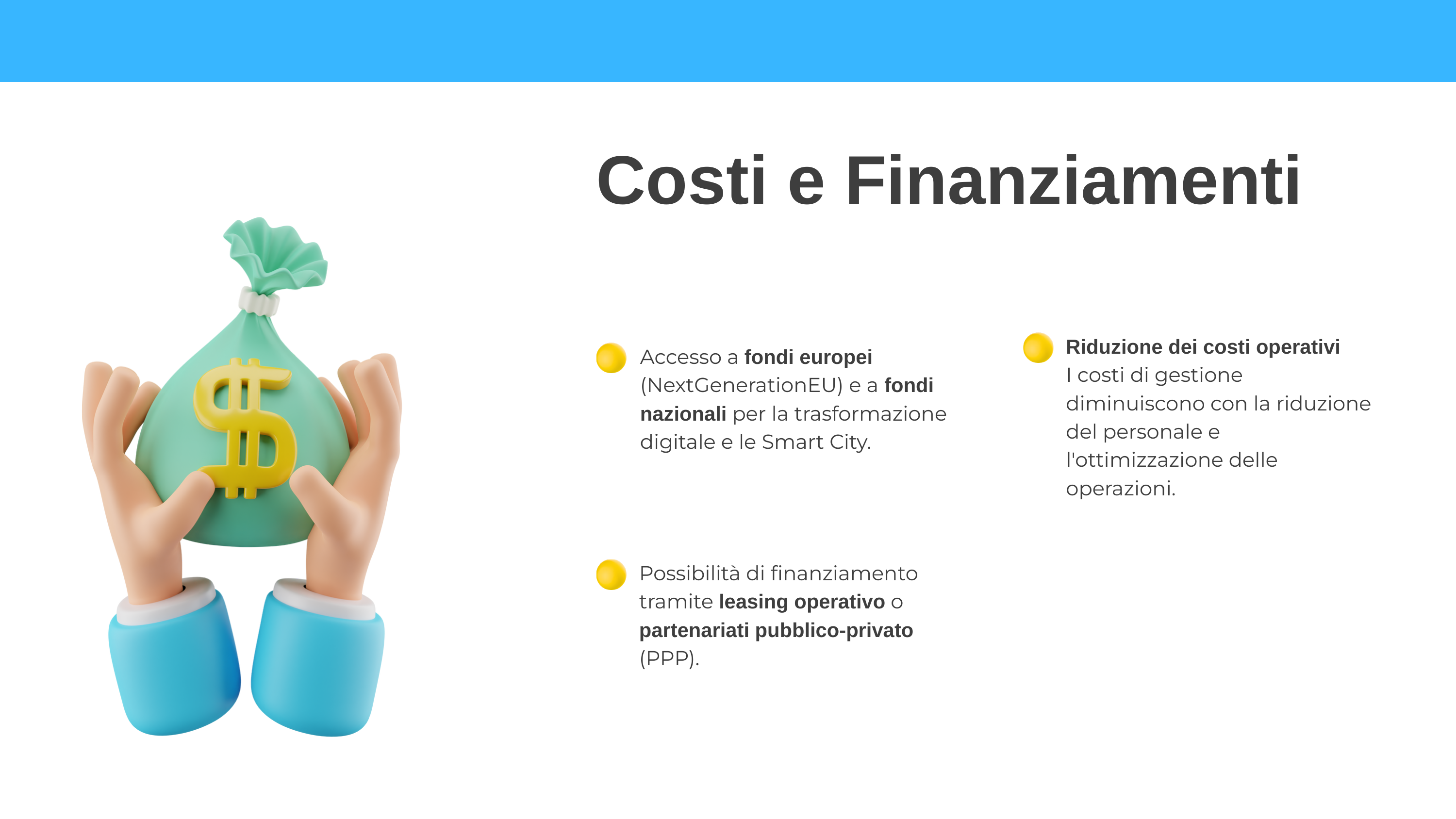

Costi e Finanziamenti

Riduzione dei costi operativi
I costi di gestione diminuiscono con la riduzione del personale e l'ottimizzazione delle operazioni.

Accesso a fondi europei (NextGenerationEU) e a fondi nazionali per la trasformazione digitale e le Smart City.

Possibilità di finanziamento tramite leasing operativo o partenariati pubblico-privato (PPP).